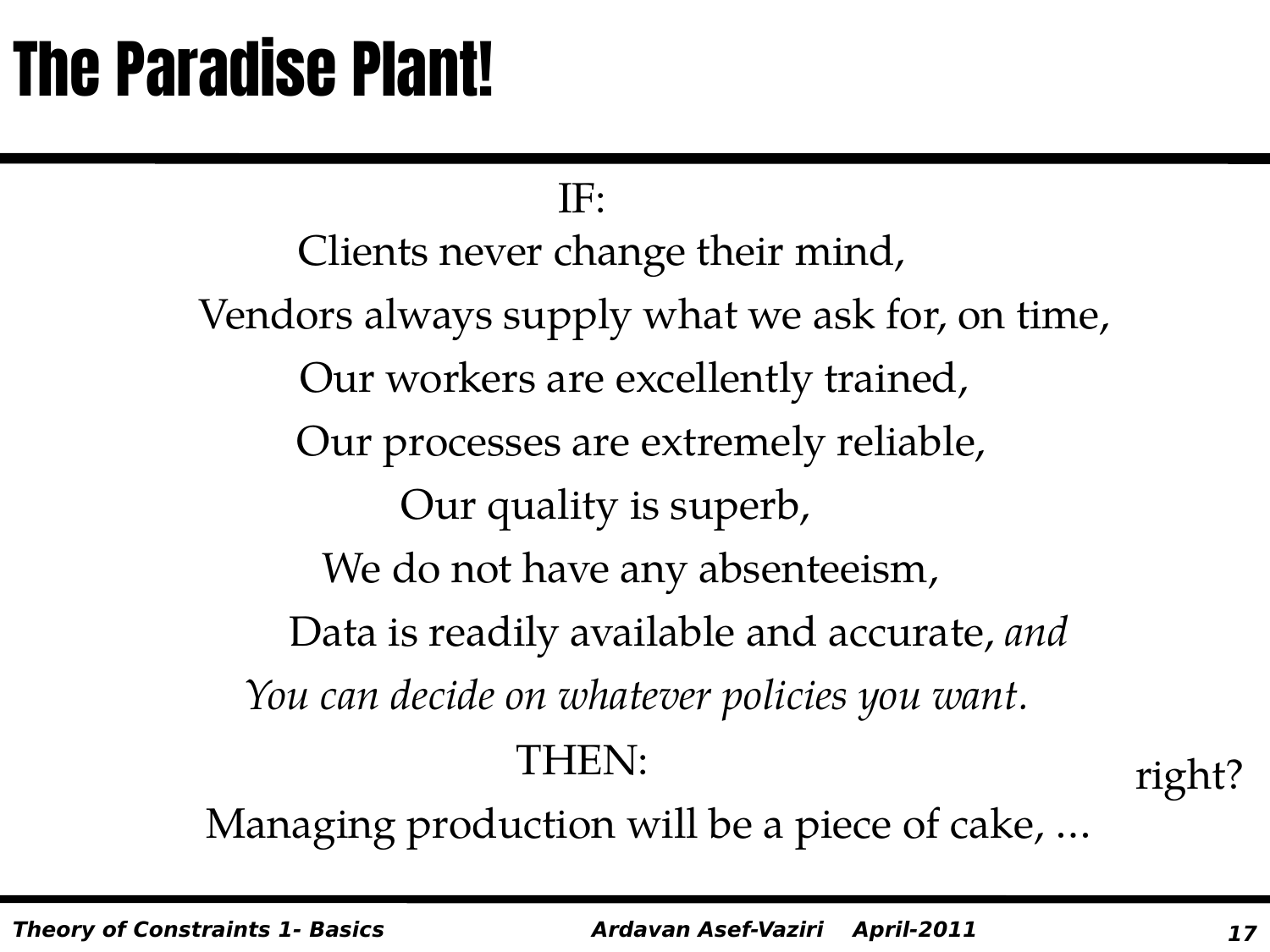

# The Paradise Plant!
IF:
Clients never change their mind,
Vendors always supply what we ask for, on time,
Our workers are excellently trained,
Our processes are extremely reliable,
Our quality is superb,
We do not have any absenteeism,
Data is readily available and accurate, and
You can decide on whatever policies you want.
THEN:
right?
Managing production will be a piece of cake, …